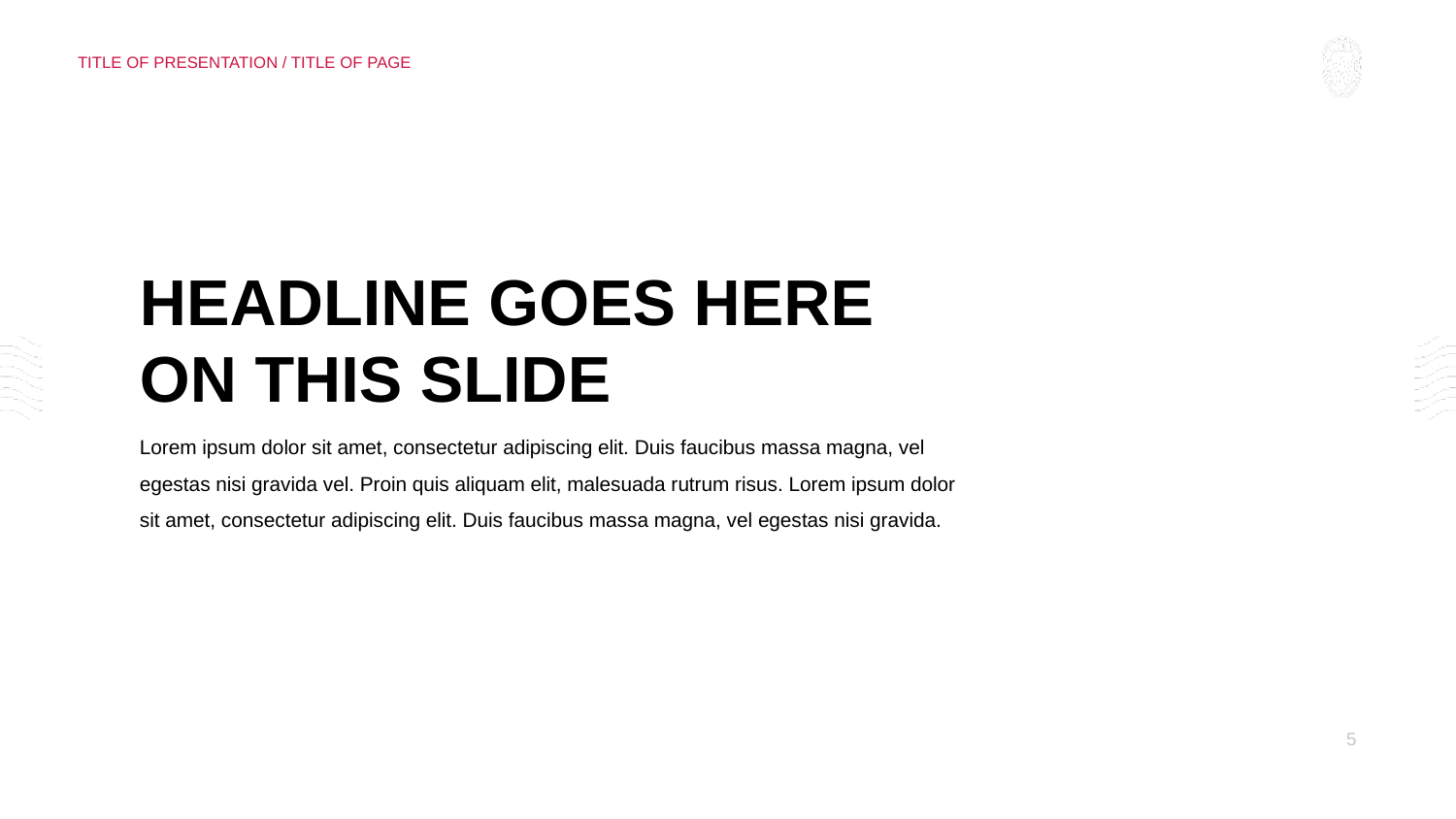

TITLE OF PRESENTATION / TITLE OF PAGE
HEADLINE GOES HERE ON THIS SLIDE
Lorem ipsum dolor sit amet, consectetur adipiscing elit. Duis faucibus massa magna, vel egestas nisi gravida vel. Proin quis aliquam elit, malesuada rutrum risus. Lorem ipsum dolor sit amet, consectetur adipiscing elit. Duis faucibus massa magna, vel egestas nisi gravida.